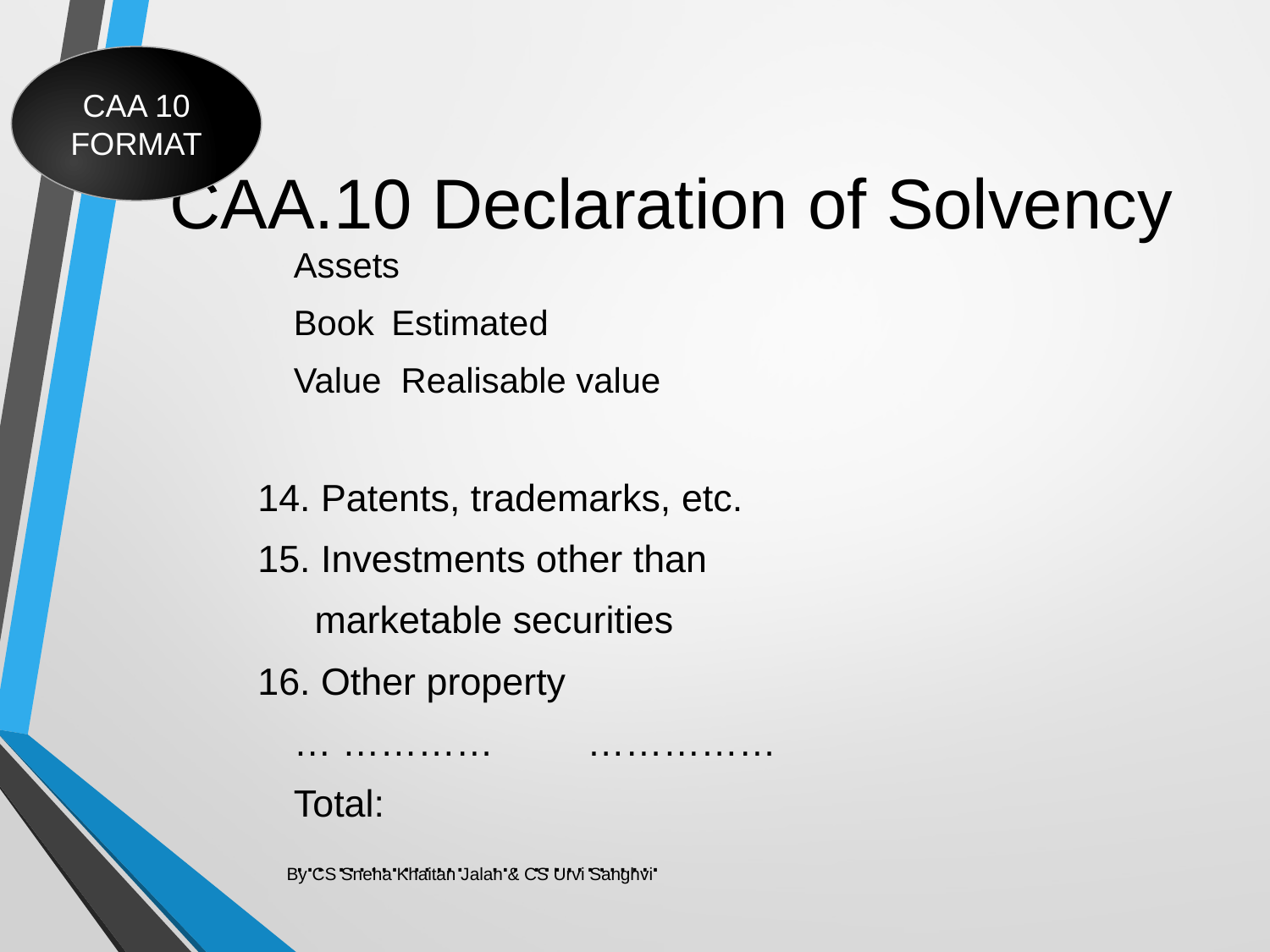

CAA 10 FORMAT
# CAA.10 Declaration of Solvency
							Assets
					Book 		Estimated
					Value		 Realisable value

14. Patents, trademarks, etc.
15. Investments other than
	  marketable securities
16. Other property
					… …………		……………
							Total:
					… ………… 		… …………
By CS Sneha Khaitan Jalan & CS Urvi Sanghvi